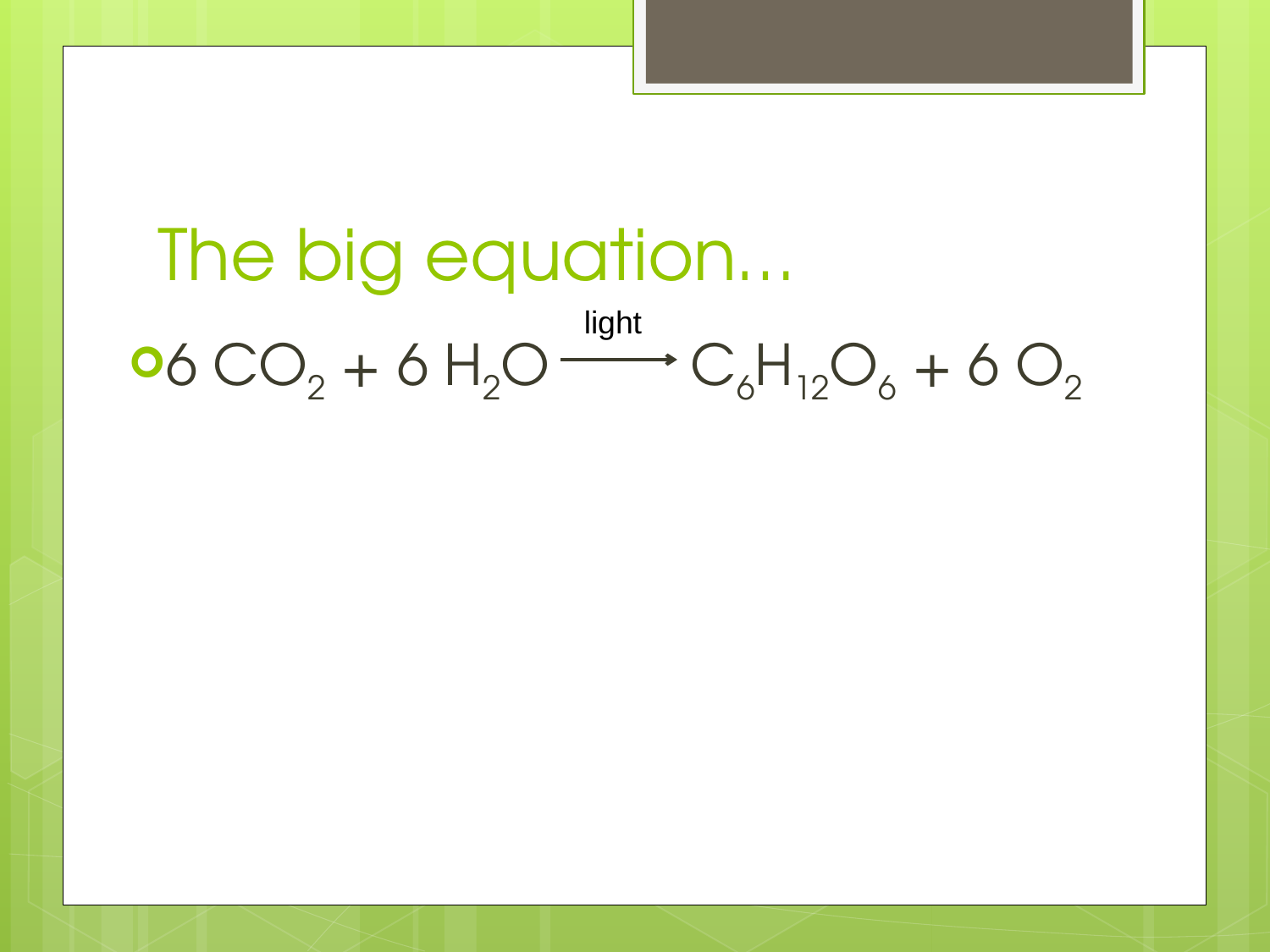

# The big equation…
light
6 CO2 + 6 H2O         C6H12O6 + 6 O2